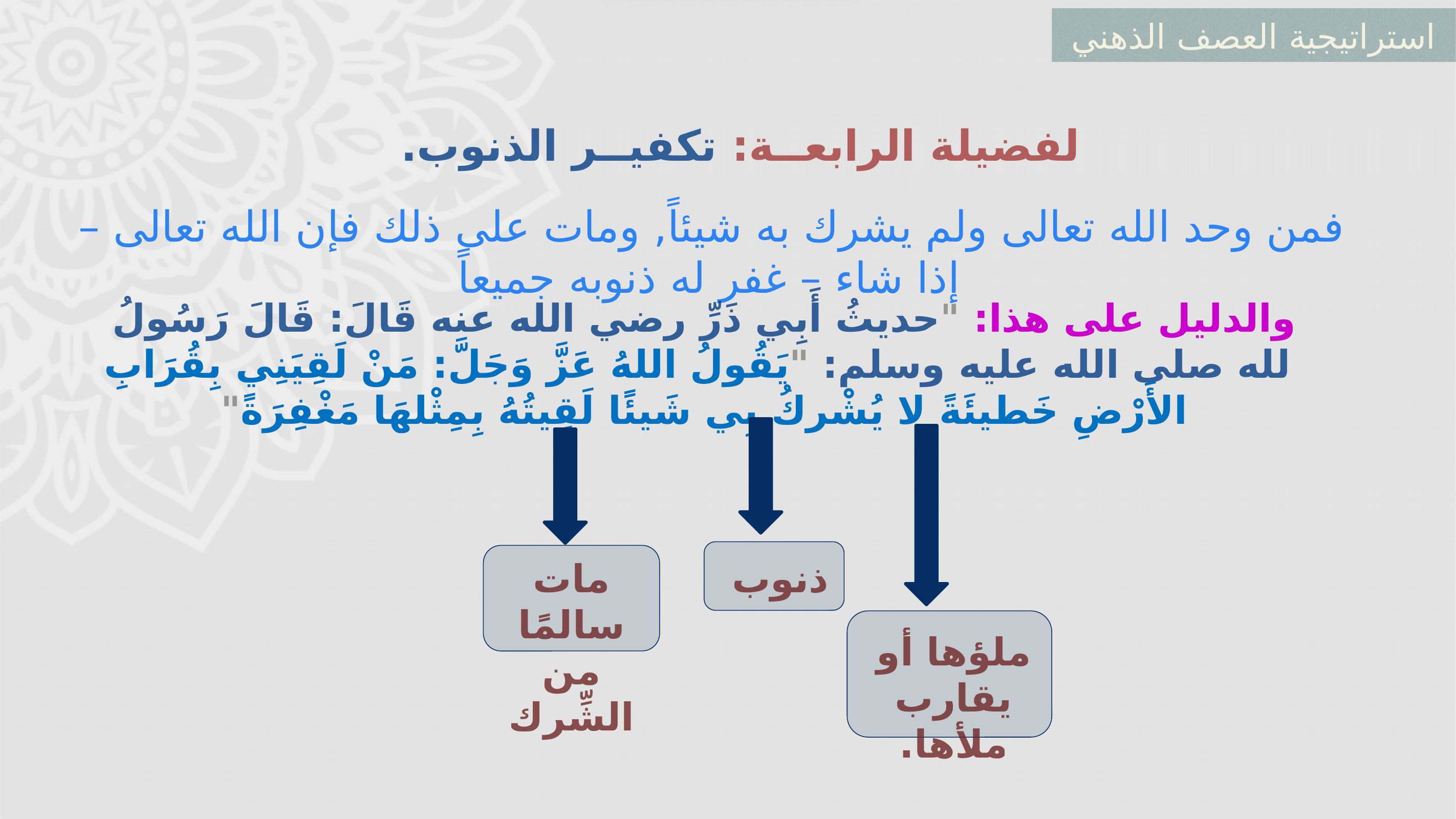

استراتيجية العصف الذهني
الفضيلة الرابعــة: تكفيــر الذنوب.
فمن وحد الله تعالى ولم يشرك به شيئاً, ومات على ذلك فإن الله تعالى – إذا شاء – غفر له ذنوبه جميعاً
والدليل على هذا: "حديثُ أَبِي ذَرِّ رضي الله عنه قَالَ: قَالَ رَسُولُ الله صلى الله عليه وسلم: "يَقُولُ اللهُ عَزَّ وَجَلَّ: مَنْ لَقِيَنِي بِقُرَابِ الأَرْضِ خَطيئَةً لا يُشْركُ بِي شَيئًا لَقِيتُهُ بِمِثْلهَا مَغْفِرَةً"

مات سالمًا من الشِّرك
ذنوب

ملؤها أو يقارب ملأها.